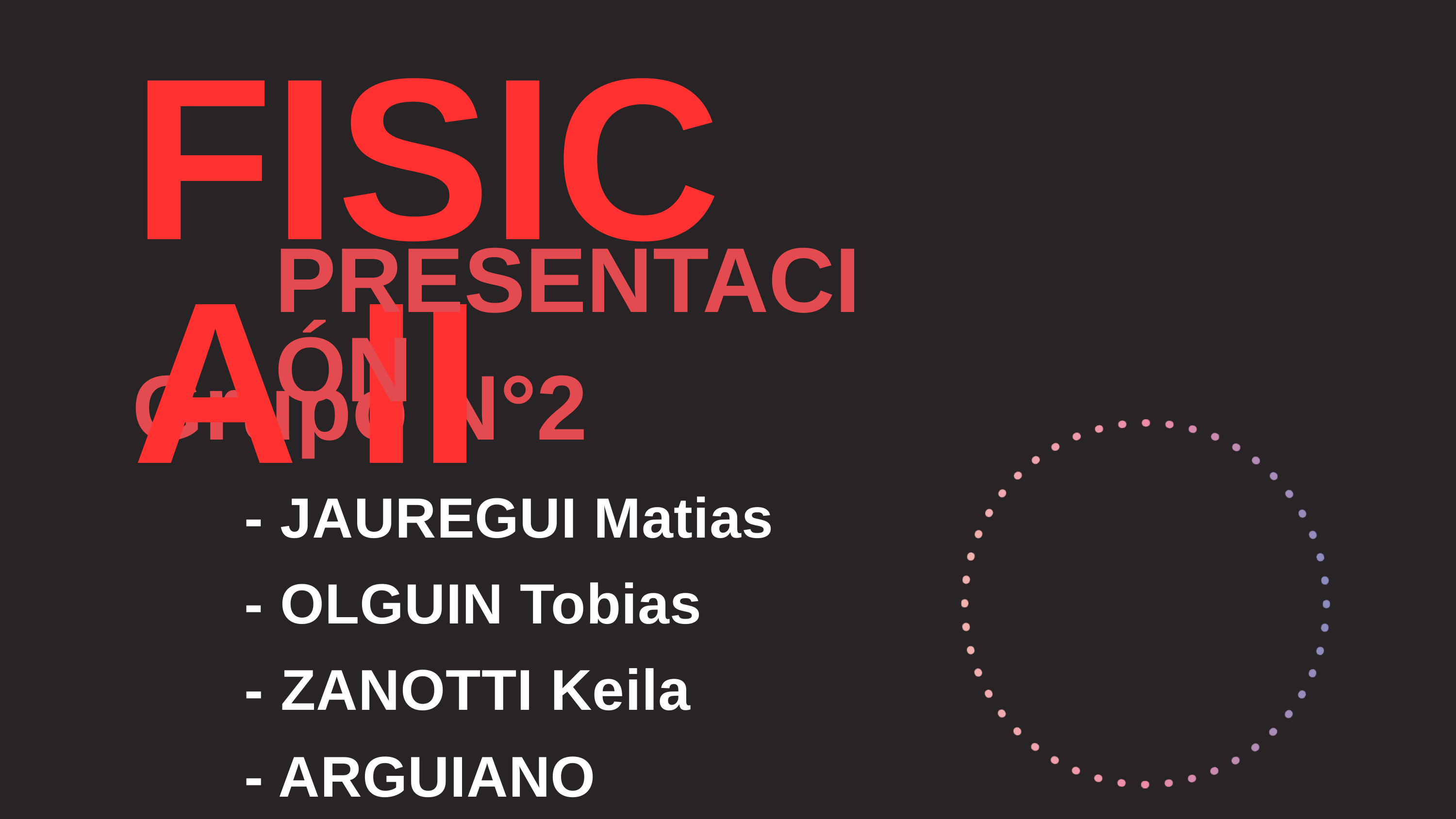

FISICA II
PRESENTACIÓN
Grupo N°2

- JAUREGUI Matias
- OLGUIN Tobias
- ZANOTTI Keila
- ARGUIANO Manuela